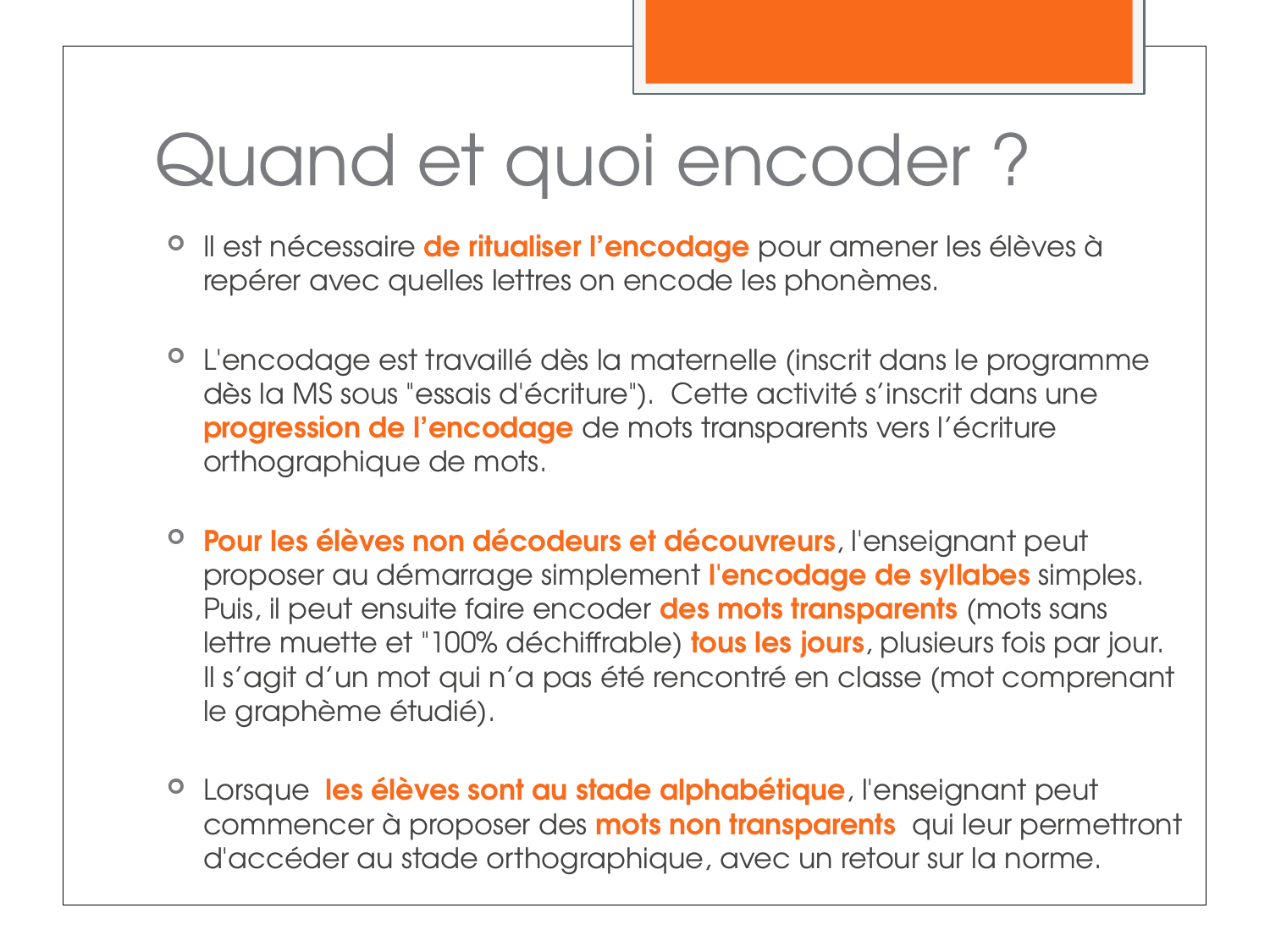

# Quand et quoi encoder ?
Il est nécessaire de ritualiser l’encodage pour amener les élèves à repérer avec quelles lettres on encode les phonèmes.

L'encodage est travaillé dès la maternelle (inscrit dans le programme dès la MS sous "essais d'écriture").  Cette activité s’inscrit dans une progression de l’encodage de mots transparents vers l’écriture orthographique de mots.

Pour les élèves non décodeurs et découvreurs, l'enseignant peut proposer au démarrage simplement l'encodage de syllabes simples. Puis, il peut ensuite faire encoder des mots transparents (mots sans lettre muette et "100% déchiffrable) tous les jours, plusieurs fois par jour. Il s’agit d’un mot qui n’a pas été rencontré en classe (mot comprenant le graphème étudié).

Lorsque  les élèves sont au stade alphabétique, l'enseignant peut commencer à proposer des mots non transparents  qui leur permettront d'accéder au stade orthographique, avec un retour sur la norme.